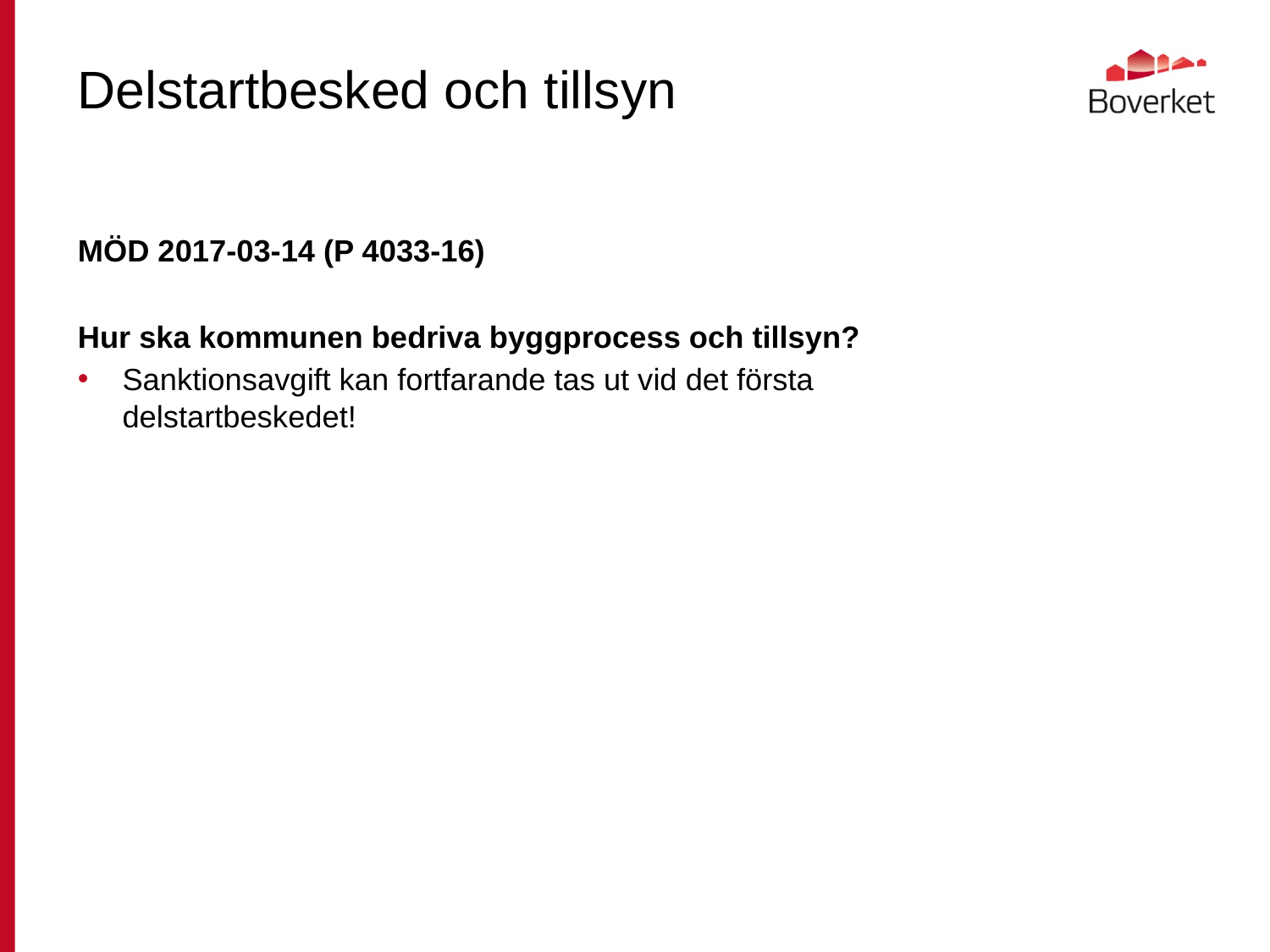

# Delstartbesked och tillsyn
MÖD 2017-03-14 (P 4033-16)

Hur ska kommunen bedriva byggprocess och tillsyn?
Sanktionsavgift kan fortfarande tas ut vid det första delstartbeskedet!
Vid varje delmoment bör verifieras att startbeskedet följts innan nästa delstartbesked ges
Bör framgå av varje delstartbesked och i kontrollplanen
Förbud mot fortsatt arbete 11 kap 31 §
Innan slutbesked råder automatiskt användningsförbud
Utan startbesked finns ingen grund för slutbesked!
Upplys byggherren om detta
Vid behov användningsförbud enligt 11 kap
32 §